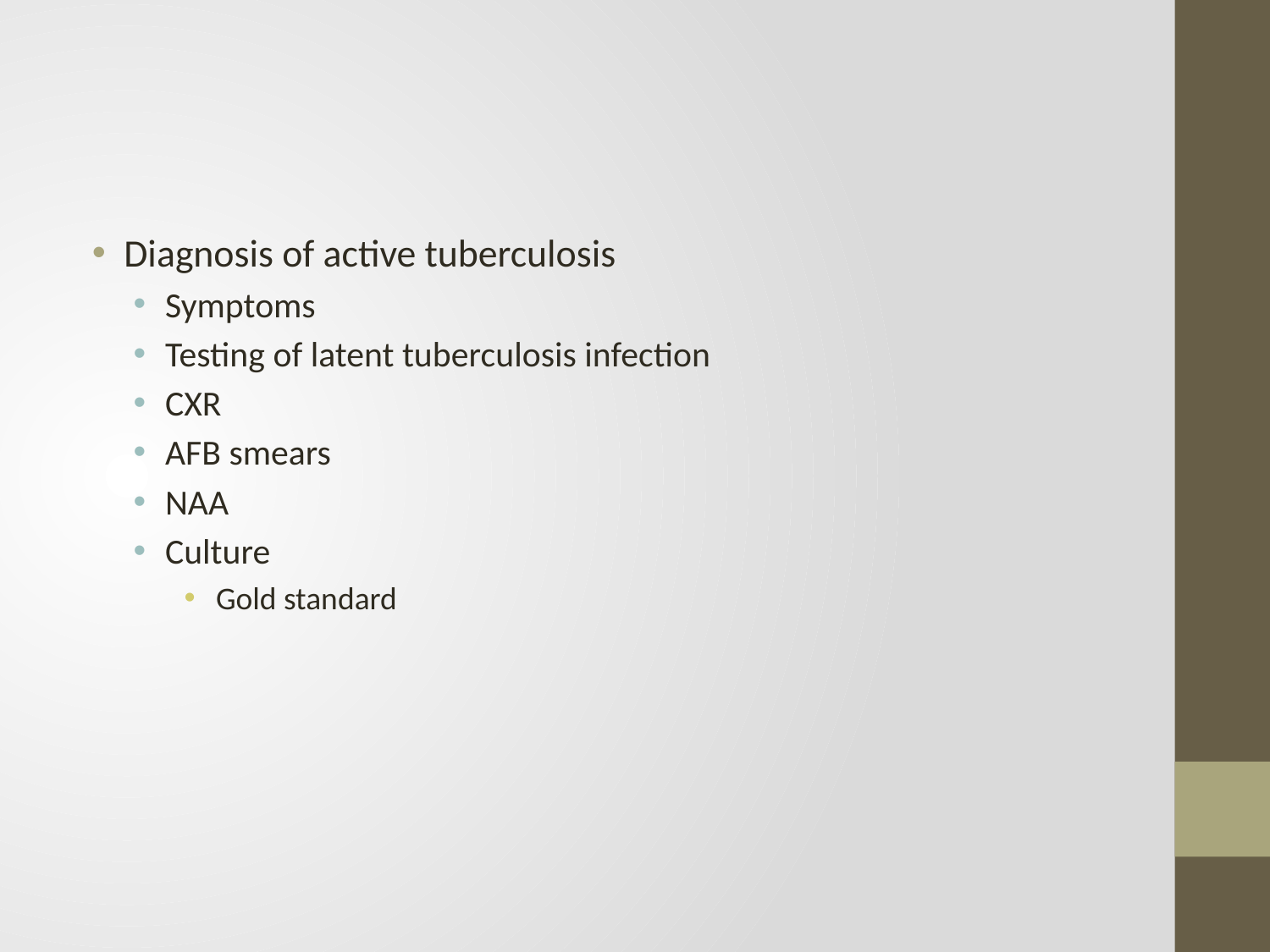

#
Diagnosis of active tuberculosis
Symptoms
Testing of latent tuberculosis infection
CXR
AFB smears
NAA
Culture
Gold standard